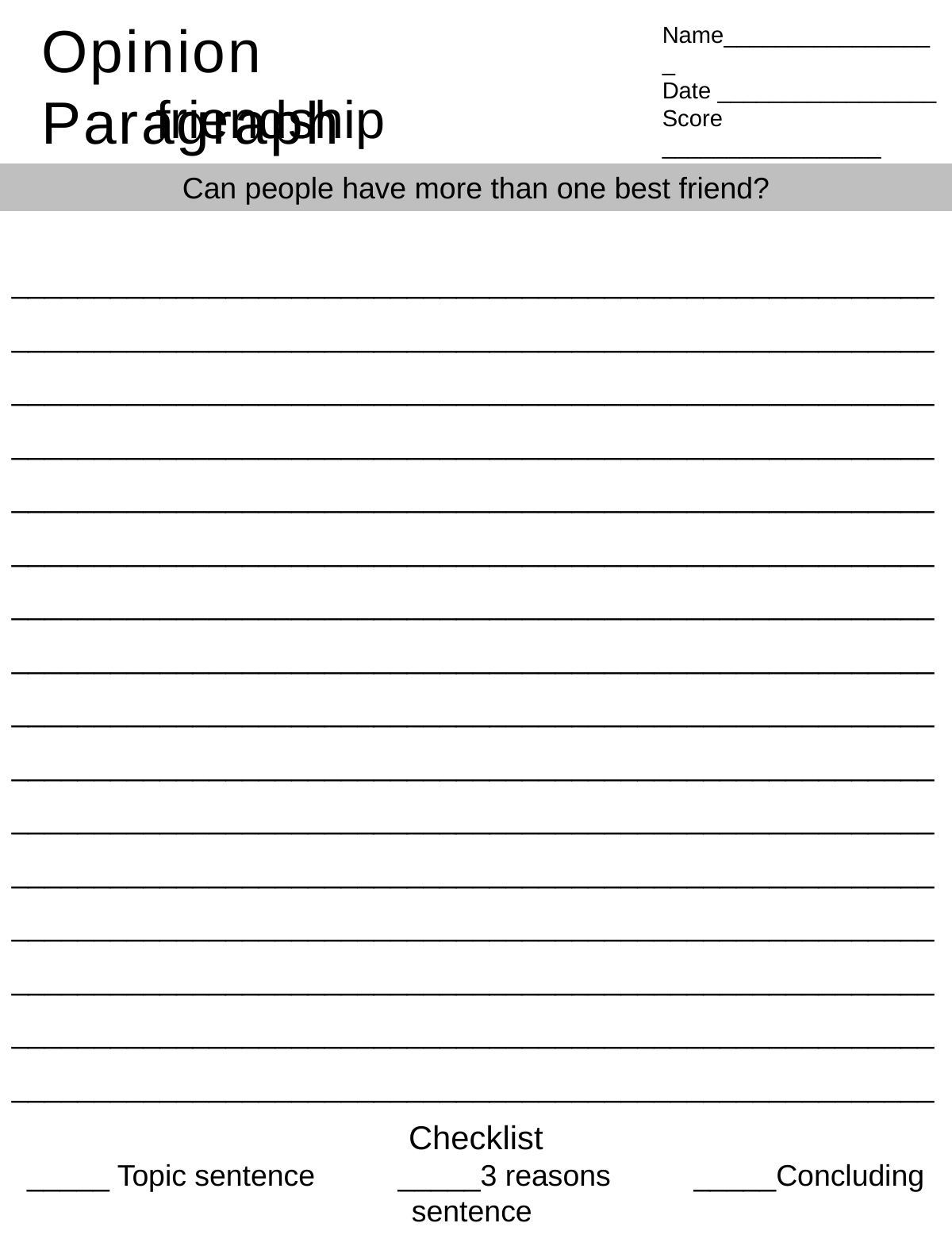

Opinion Paragraph
Name_________________
Date _________________ Score _________________
friendship
Can people have more than one best friend?
________________________________________________________________________________________________________________________________________________________________________________________________________________________________________________________________________________________________________________________________________________________________________________________________________________________________________________________________________________________________________________________________________________________________________________
________________________________________________________________________________________________________________________________________________________________________________________________________________________________________________________________________________________________________________________________________________
Checklist
_____ Topic sentence          _____3 reasons          _____Concluding sentence